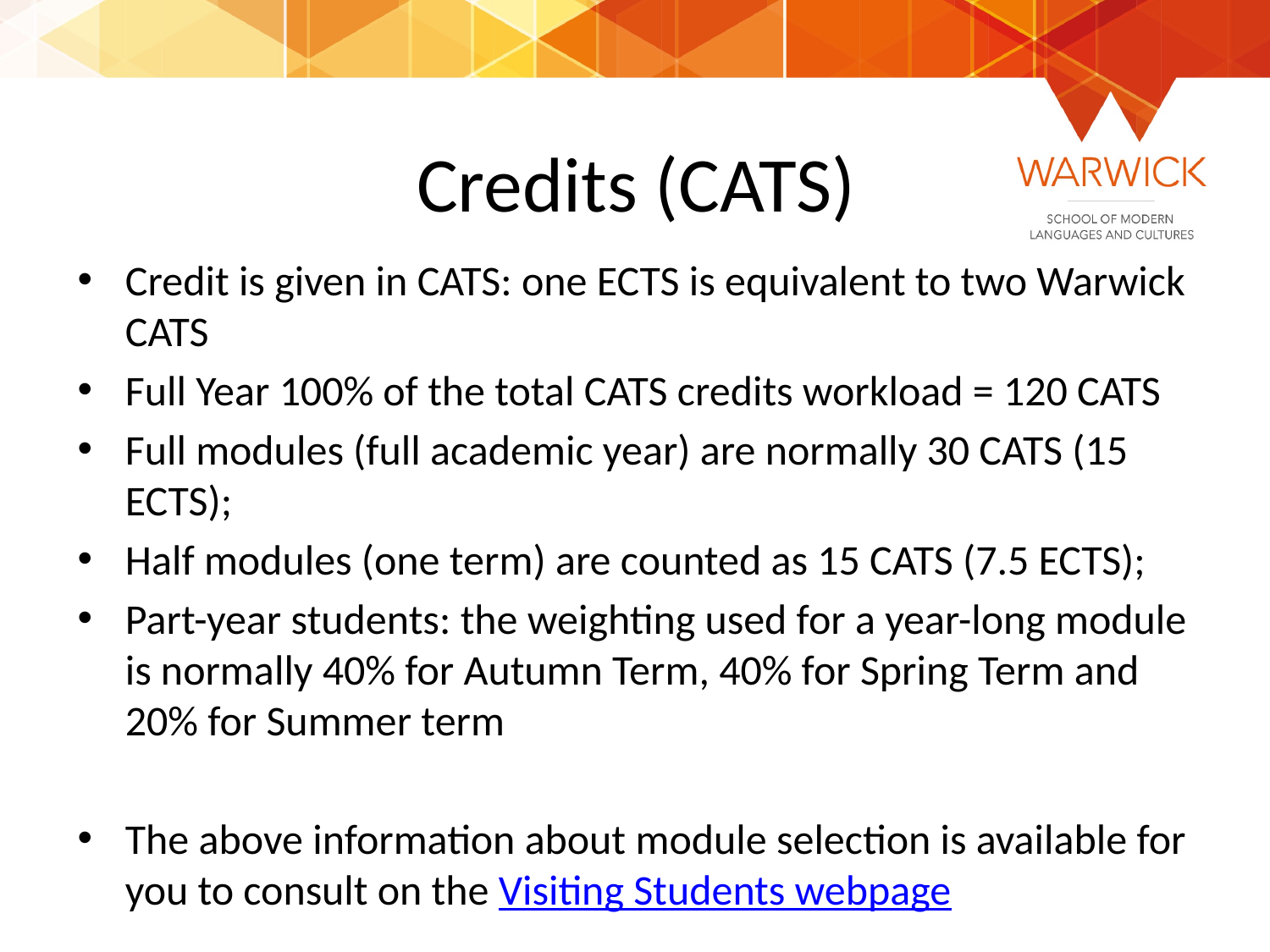

# Credits (CATS)

Credit is given in CATS: one ECTS is equivalent to two Warwick CATS
Full Year 100% of the total CATS credits workload = 120 CATS
Full modules (full academic year) are normally 30 CATS (15 ECTS);
Half modules (one term) are counted as 15 CATS (7.5 ECTS);
Part-year students: the weighting used for a year-long module is normally 40% for Autumn Term, 40% for Spring Term and 20% for Summer term

The above information about module selection is available for you to consult on the Visiting Students webpage